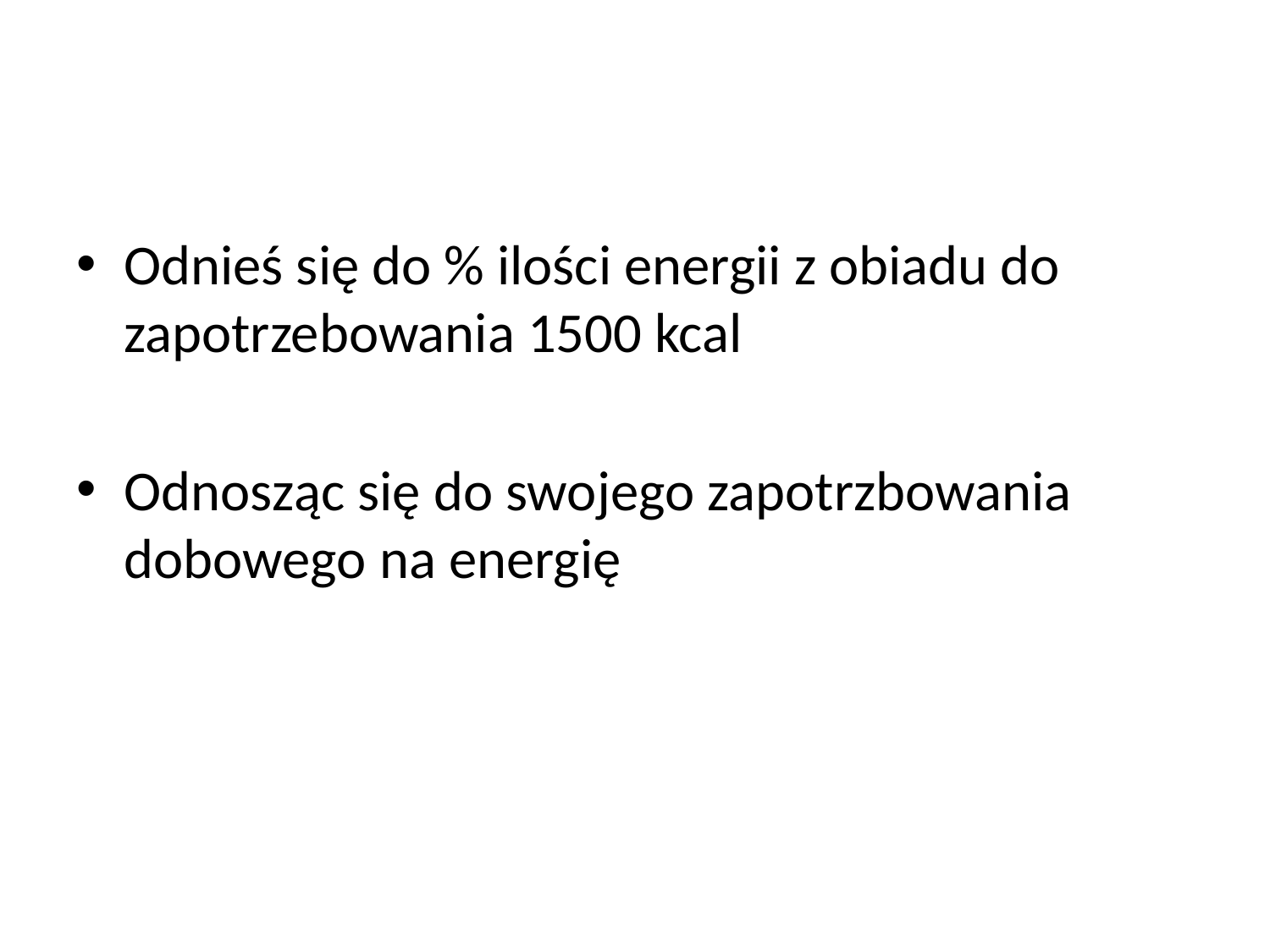

#
Odnieś się do % ilości energii z obiadu do zapotrzebowania 1500 kcal

Odnosząc się do swojego zapotrzbowania dobowego na energię